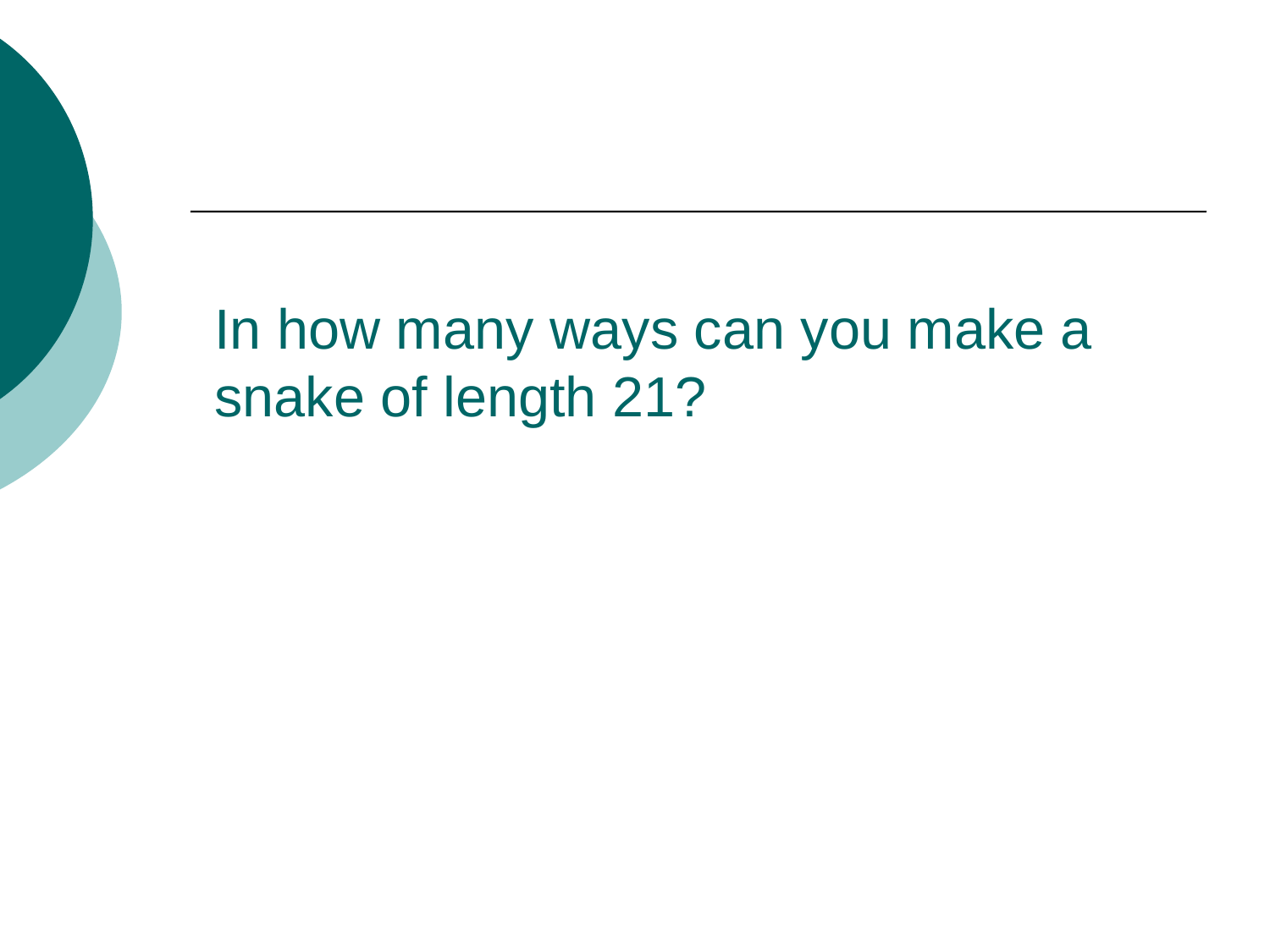

# In how many ways can you make a 	snake of length 21?